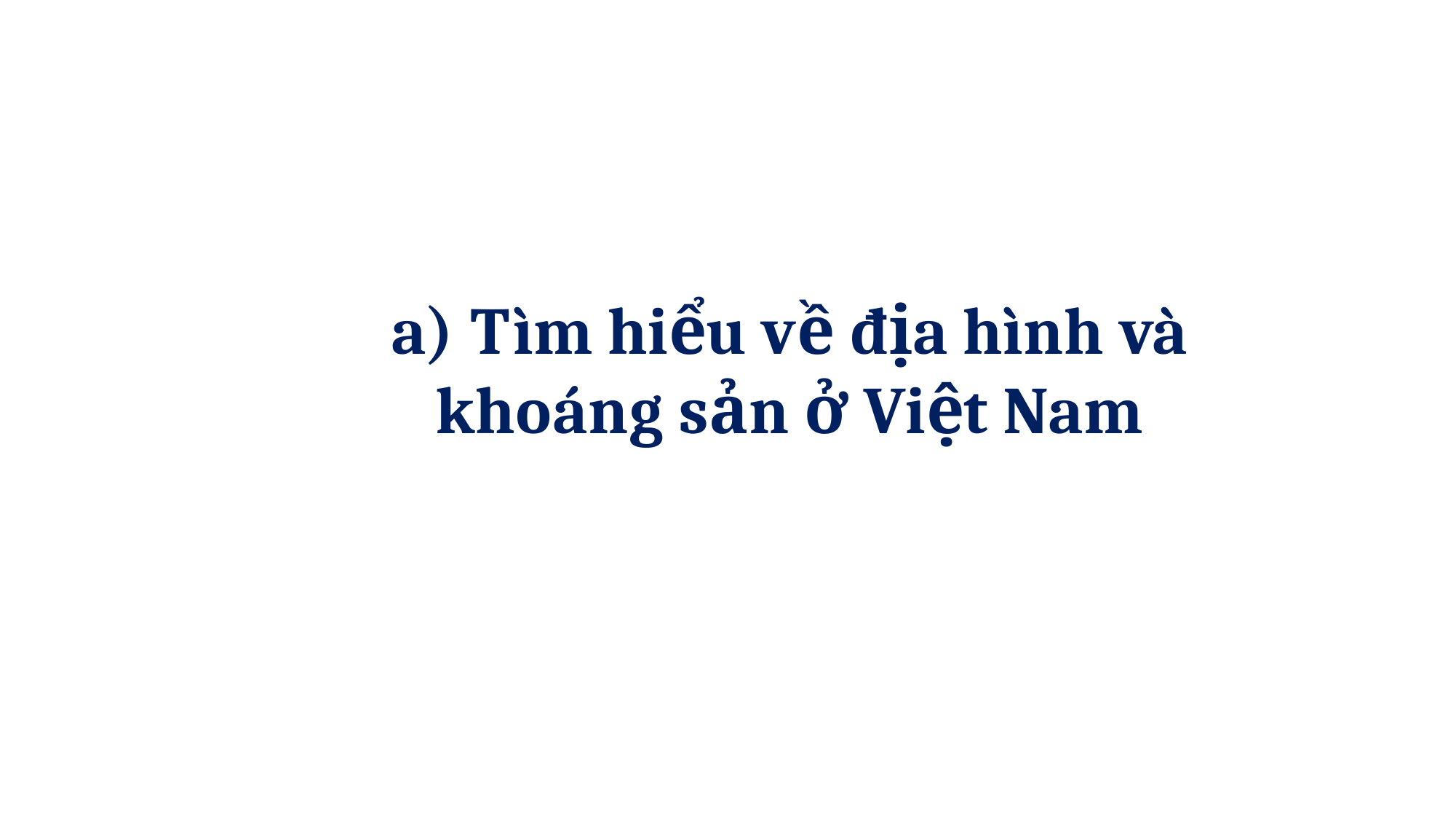

a) Tìm hiểu về địa hình và khoáng sản ở Việt Nam